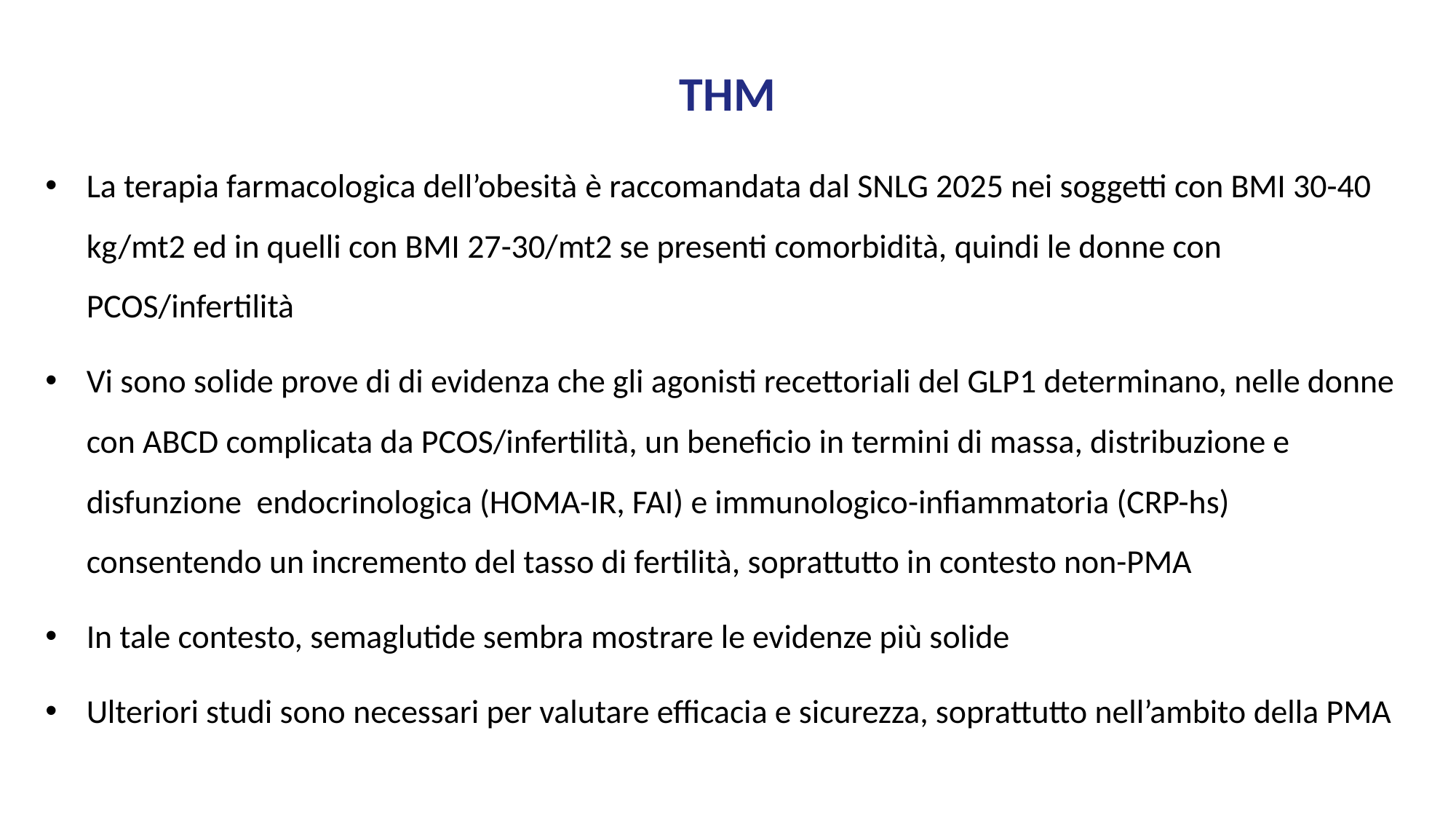

THM
La terapia farmacologica dell’obesità è raccomandata dal SNLG 2025 nei soggetti con BMI 30-40 kg/mt2 ed in quelli con BMI 27-30/mt2 se presenti comorbidità, quindi le donne con PCOS/infertilità
Vi sono solide prove di di evidenza che gli agonisti recettoriali del GLP1 determinano, nelle donne con ABCD complicata da PCOS/infertilità, un beneficio in termini di massa, distribuzione e disfunzione  endocrinologica (HOMA-IR, FAI) e immunologico-infiammatoria (CRP-hs) consentendo un incremento del tasso di fertilità, soprattutto in contesto non-PMA
In tale contesto, semaglutide sembra mostrare le evidenze più solide
Ulteriori studi sono necessari per valutare efficacia e sicurezza, soprattutto nell’ambito della PMA